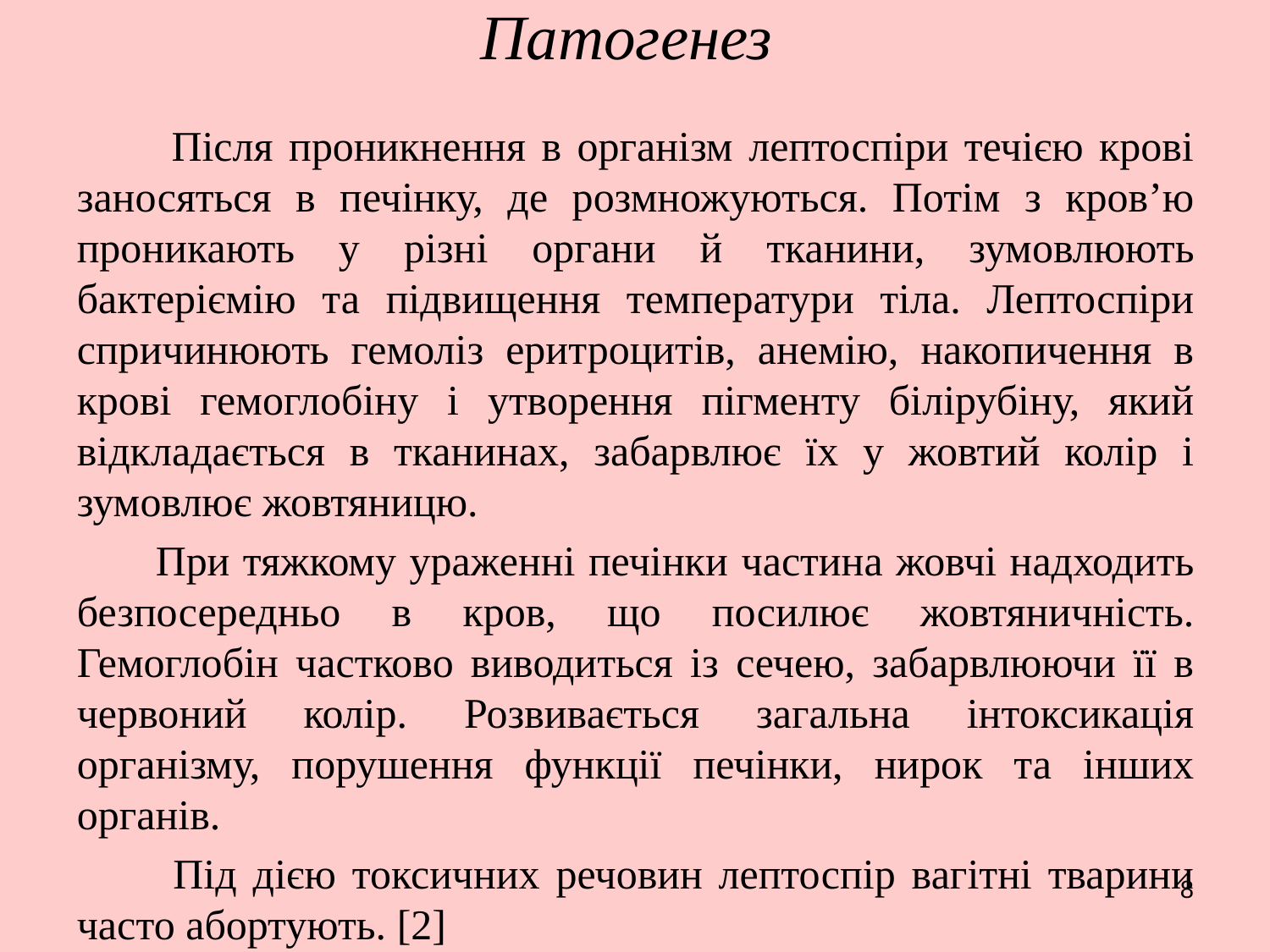

# Патогенез
      Після проникнення в організм лептоспіри течією крові заносяться в печінку, де розмножуються. Потім з кров’ю проникають у різні органи й тканини, зумовлюють бактеріємію та підвищення температури тіла. Лептоспіри спричинюють гемоліз еритроцитів, анемію, накопичення в крові гемоглобіну і утворення пігменту білірубіну, який відкладається в тканинах, забарвлює їх у жовтий колір і зумовлює жовтяницю.
      При тяжкому ураженні печінки частина жовчі надходить безпосередньо в кров, що посилює жовтяничність. Гемоглобін частково виводиться із сечею, забарвлюючи її в червоний колір. Розвивається загальна інтоксикація організму, порушення функції печінки, нирок та інших органів.
      Під дією токсичних речовин лептоспір вагітні тварини часто абортують. [2]
8